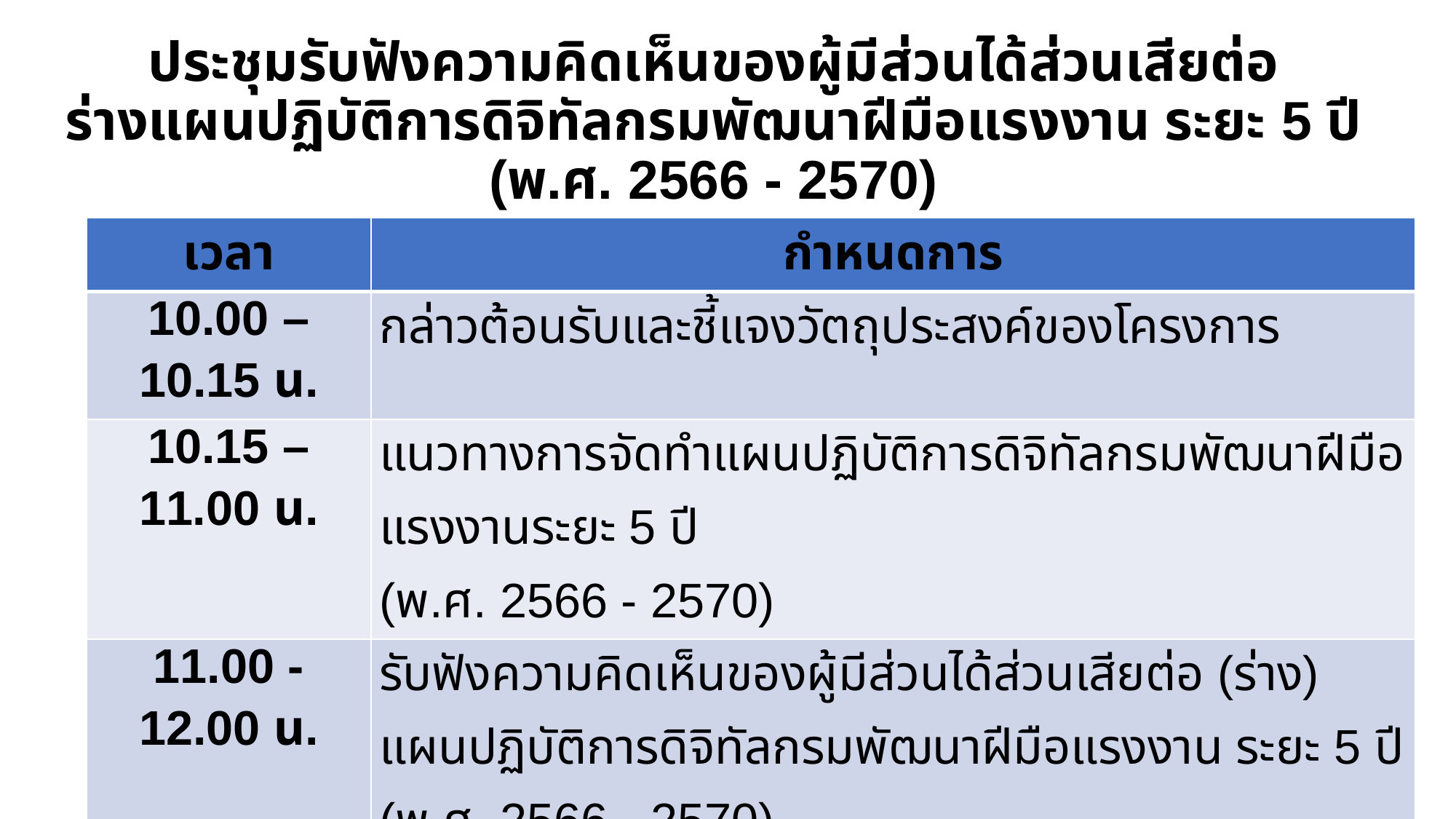

# ประชุมรับฟังความคิดเห็นของผู้มีส่วนได้ส่วนเสียต่อ ร่างแผนปฏิบัติการดิจิทัลกรมพัฒนาฝีมือแรงงาน ระยะ 5 ปี (พ.ศ. 2566 - 2570)
| เวลา | กำหนดการ |
| --- | --- |
| 10.00 – 10.15 น. | กล่าวต้อนรับและชี้แจงวัตถุประสงค์ของโครงการ |
| 10.15 – 11.00 น. | แนวทางการจัดทำแผนปฏิบัติการดิจิทัลกรมพัฒนาฝีมือแรงงานระยะ 5 ปี (พ.ศ. 2566 - 2570) |
| 11.00 -12.00 น. | รับฟังความคิดเห็นของผู้มีส่วนได้ส่วนเสียต่อ (ร่าง) แผนปฏิบัติการดิจิทัลกรมพัฒนาฝีมือแรงงาน ระยะ 5 ปี (พ.ศ. 2566 - 2570) |
| 12.00 น. | ปิดการประชุมรับฟังความคิดเห็น |